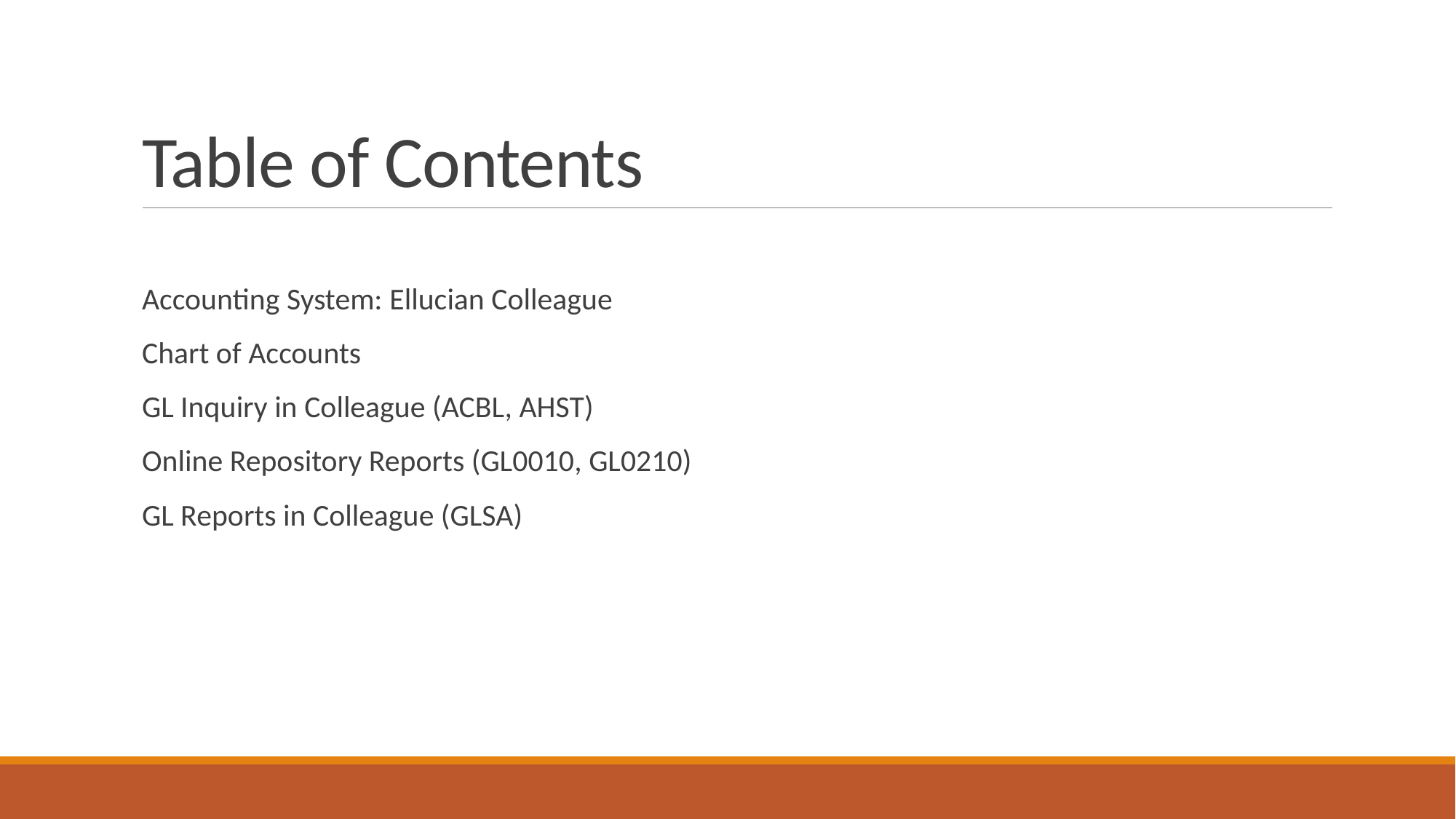

# Table of Contents

Accounting System: Ellucian Colleague
Chart of Accounts
GL Inquiry in Colleague (ACBL, AHST)
Online Repository Reports (GL0010, GL0210)
GL Reports in Colleague (GLSA)